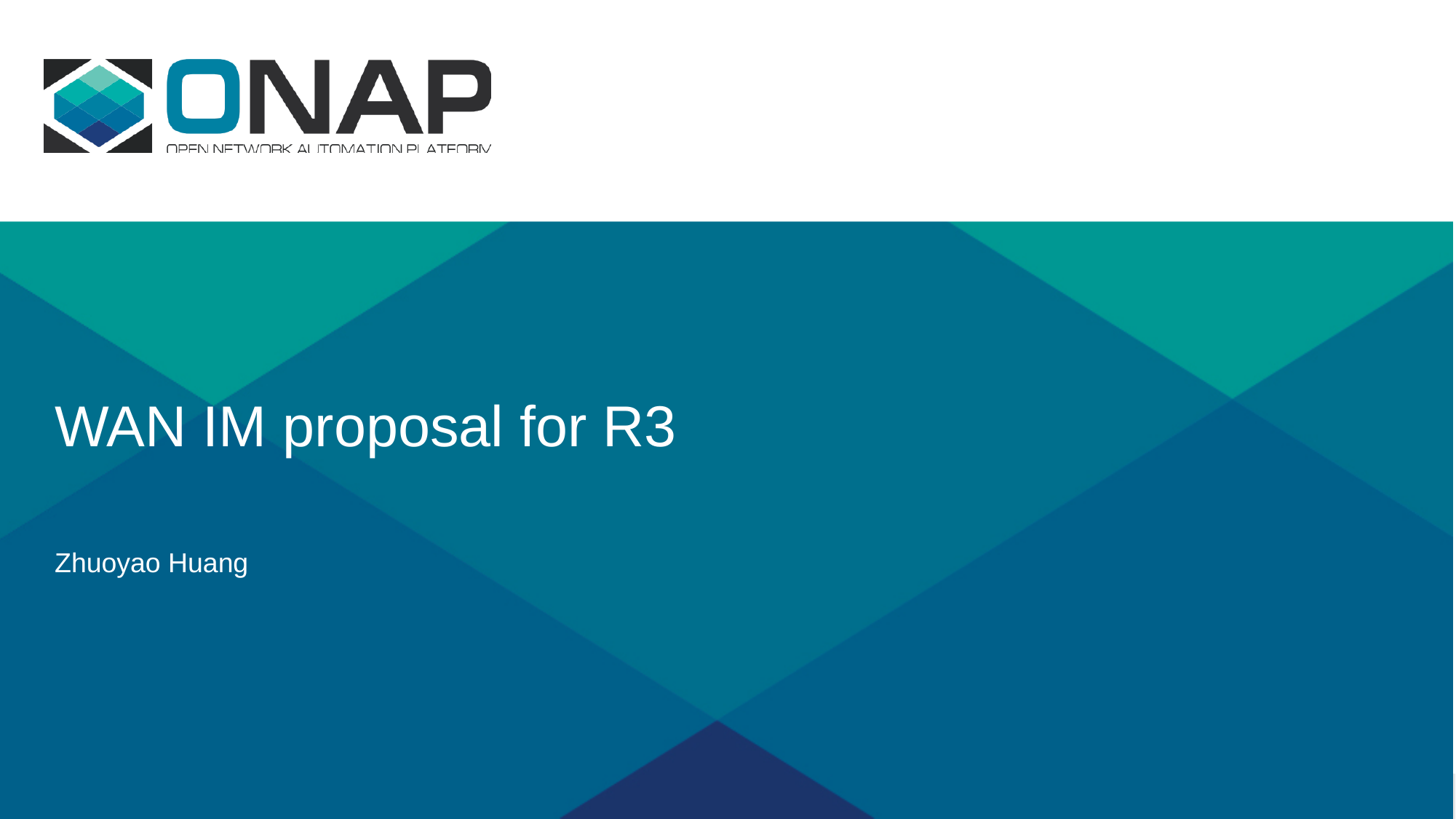

# WAN IM proposal for R3
Zhuoyao Huang